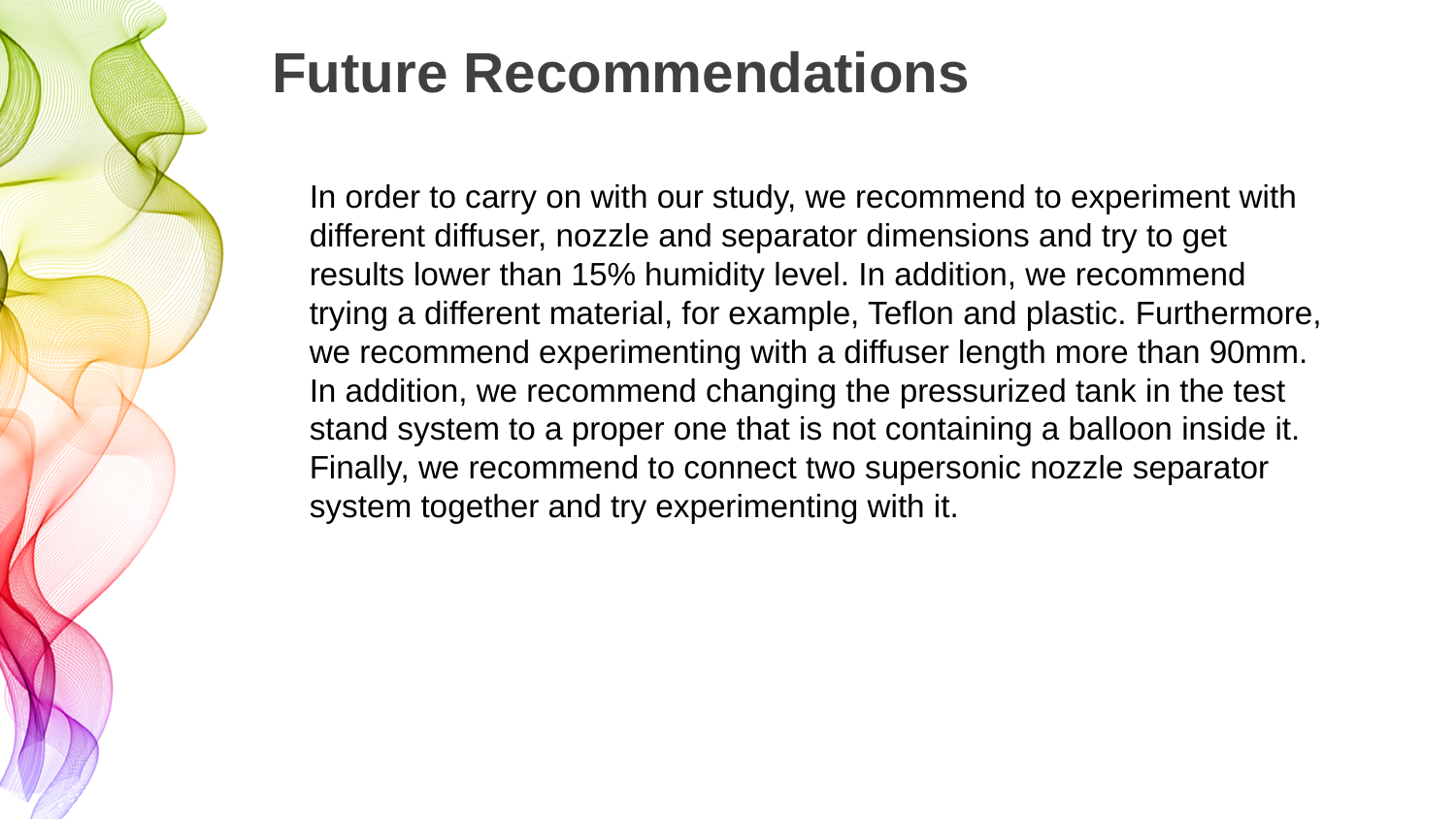

# Future Recommendations
In order to carry on with our study, we recommend to experiment with different diffuser, nozzle and separator dimensions and try to get results lower than 15% humidity level. In addition, we recommend trying a different material, for example, Teflon and plastic. Furthermore, we recommend experimenting with a diffuser length more than 90mm. In addition, we recommend changing the pressurized tank in the test stand system to a proper one that is not containing a balloon inside it. Finally, we recommend to connect two supersonic nozzle separator system together and try experimenting with it.